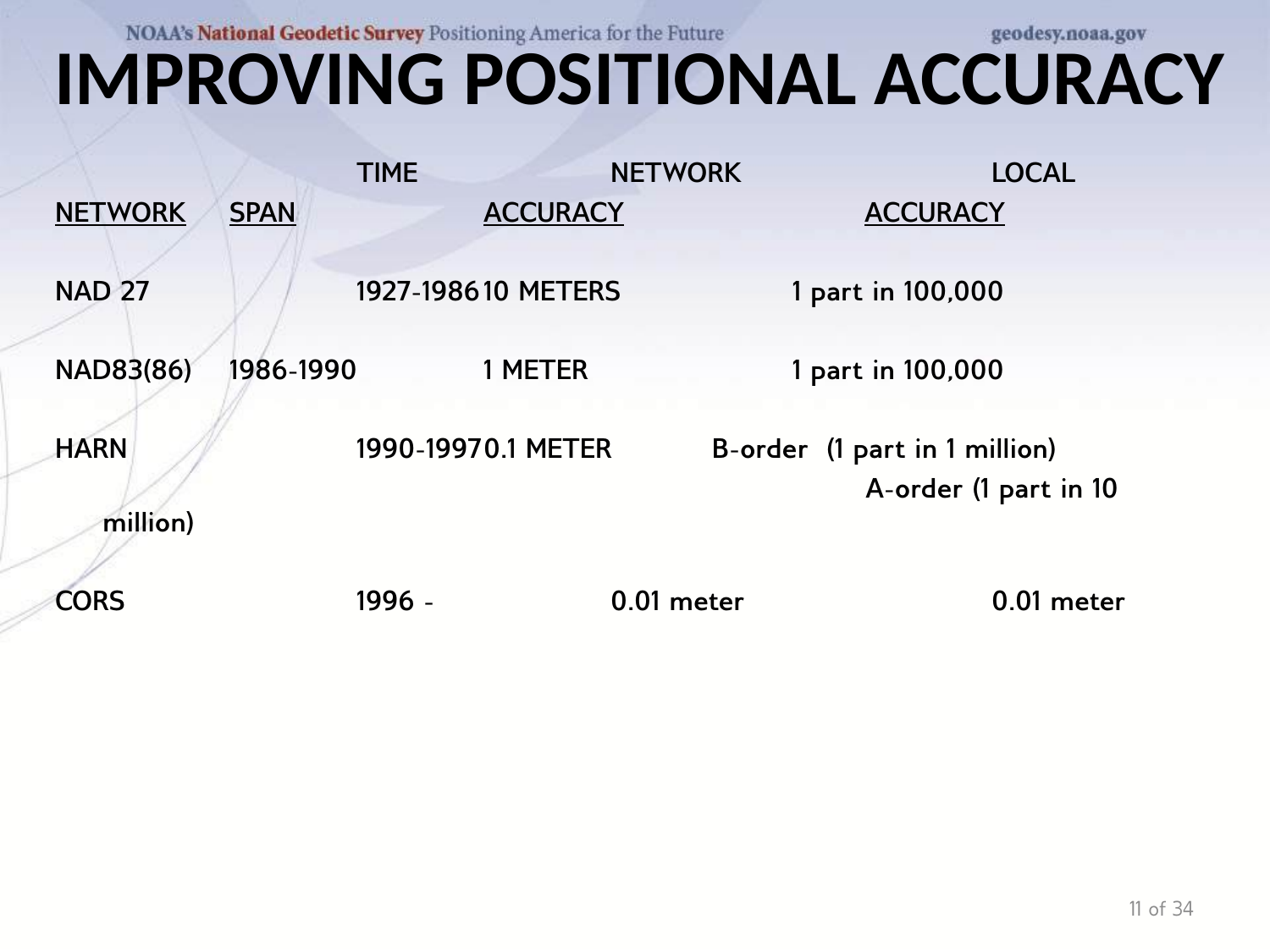

# IMPROVING POSITIONAL ACCURACY
			TIME		NETWORK		LOCAL
NETWORK	SPAN		ACCURACY		ACCURACY

NAD 27		1927-1986	10 METERS	      1 part in 100,000

NAD83(86)	1986-1990	1 METER		      1 part in 100,000

HARN		1990-1997	0.1 METER           B-order  (1 part in 1 million)
					                            A-order (1 part in 10 million)

CORS		1996 -		0.01 meter		0.01 meter
11 of 34